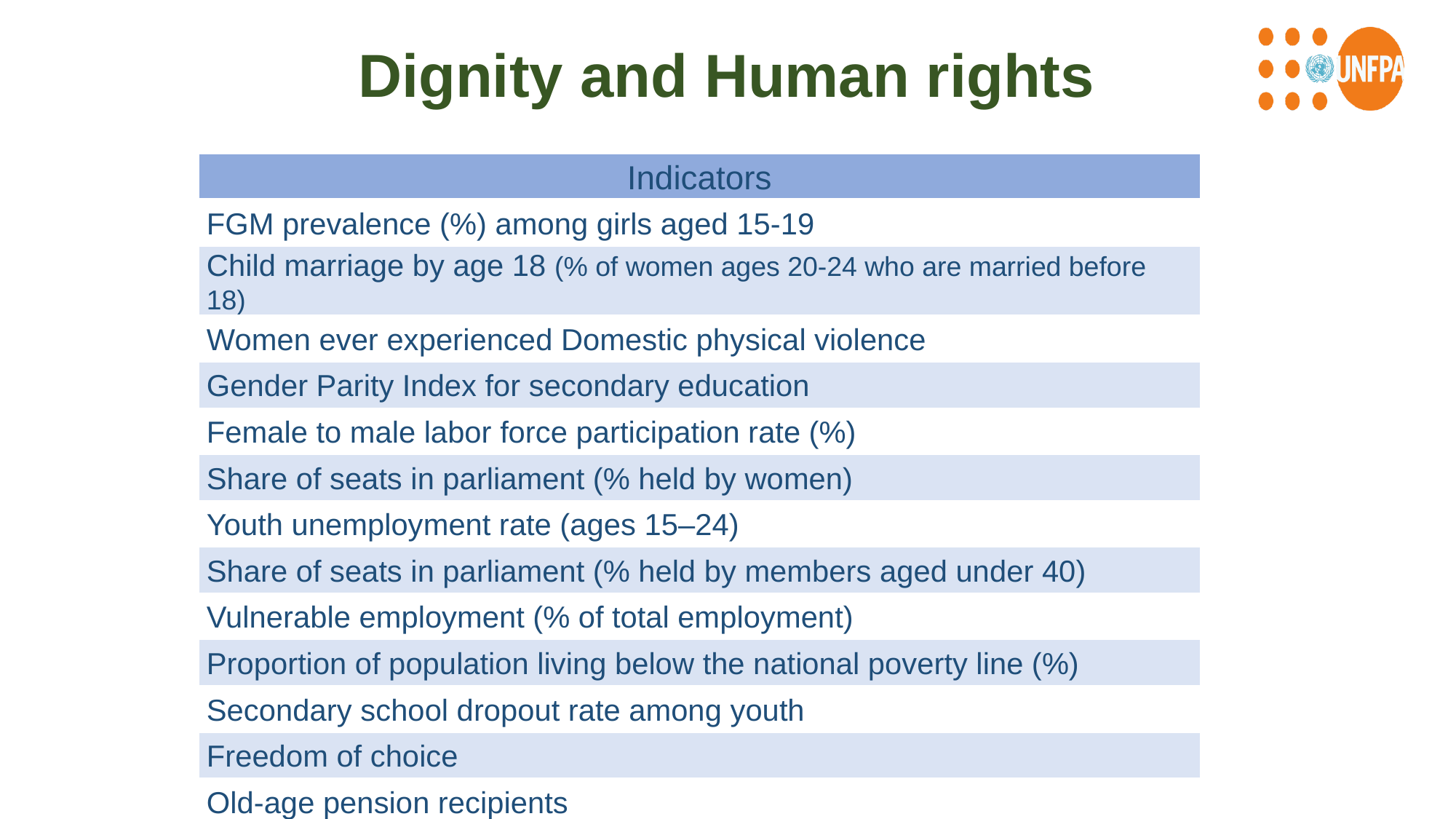

# Dignity and Human rights
| Indicators |
| --- |
| FGM prevalence (%) among girls aged 15-19 |
| Child marriage by age 18 (% of women ages 20-24 who are married before 18) |
| Women ever experienced Domestic physical violence |
| Gender Parity Index for secondary education |
| Female to male labor force participation rate (%) |
| Share of seats in parliament (% held by women) |
| Youth unemployment rate (ages 15–24) |
| Share of seats in parliament (% held by members aged under 40) |
| Vulnerable employment (% of total employment) |
| Proportion of population living below the national poverty line (%) |
| Secondary school dropout rate among youth |
| Freedom of choice |
| Old-age pension recipients |